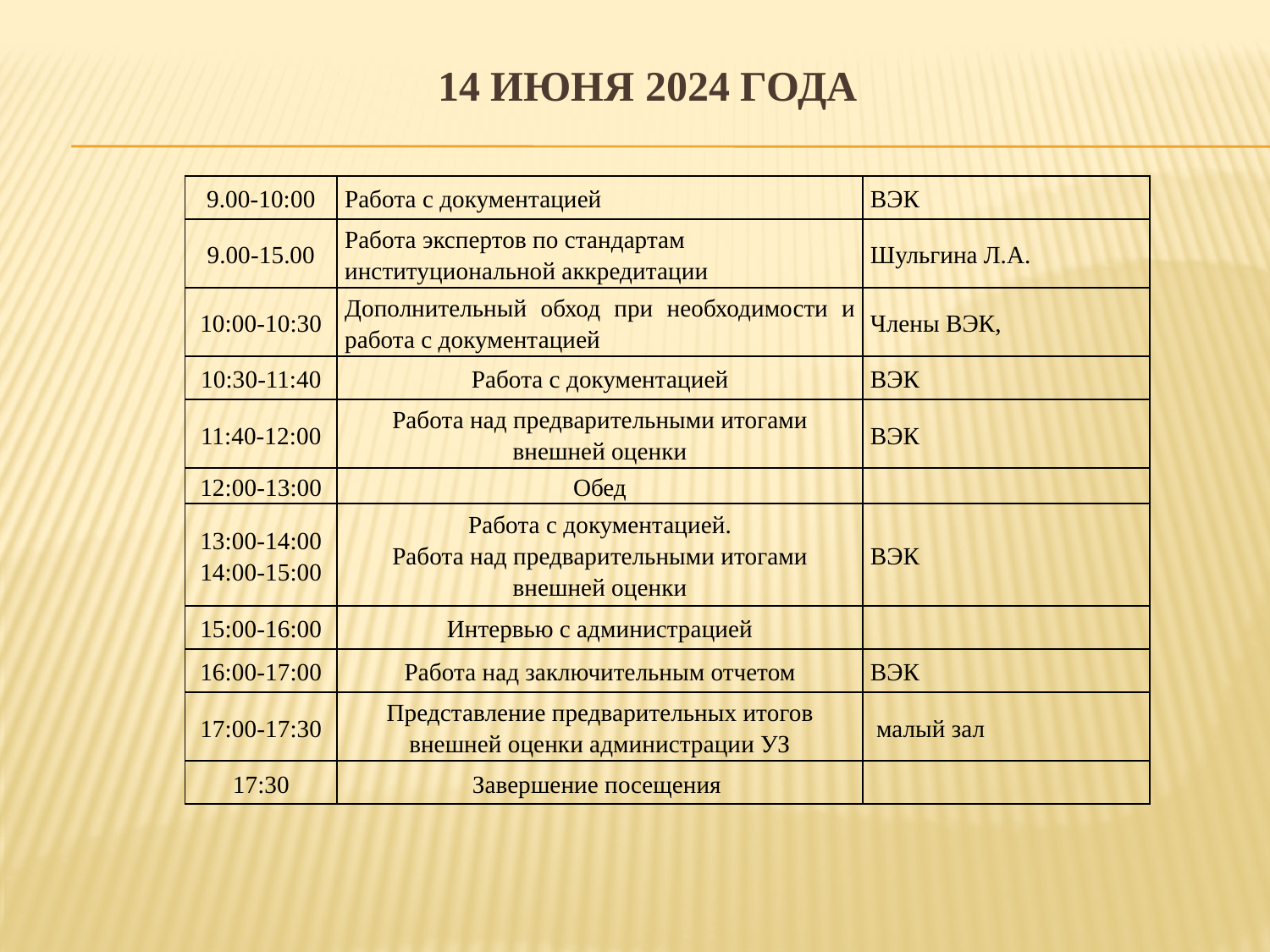

# 14 июня 2024 года
| 9.00-10:00 | Работа с документацией | ВЭК |
| --- | --- | --- |
| 9.00-15.00 | Работа экспертов по стандартам институциональной аккредитации | Шульгина Л.А. |
| 10:00-10:30 | Дополнительный обход при необходимости и работа с документацией | Члены ВЭК, |
| 10:30-11:40 | Работа с документацией | ВЭК |
| 11:40-12:00 | Работа над предварительными итогами внешней оценки | ВЭК |
| 12:00-13:00 | Обед |  |
| 13:00-14:00 14:00-15:00 | Работа с документацией. Работа над предварительными итогами внешней оценки | ВЭК |
| 15:00-16:00 | Интервью с администрацией |  |
| 16:00-17:00 | Работа над заключительным отчетом | ВЭК |
| 17:00-17:30 | Представление предварительных итогов внешней оценки администрации УЗ | малый зал |
| 17:30 | Завершение посещения |  |